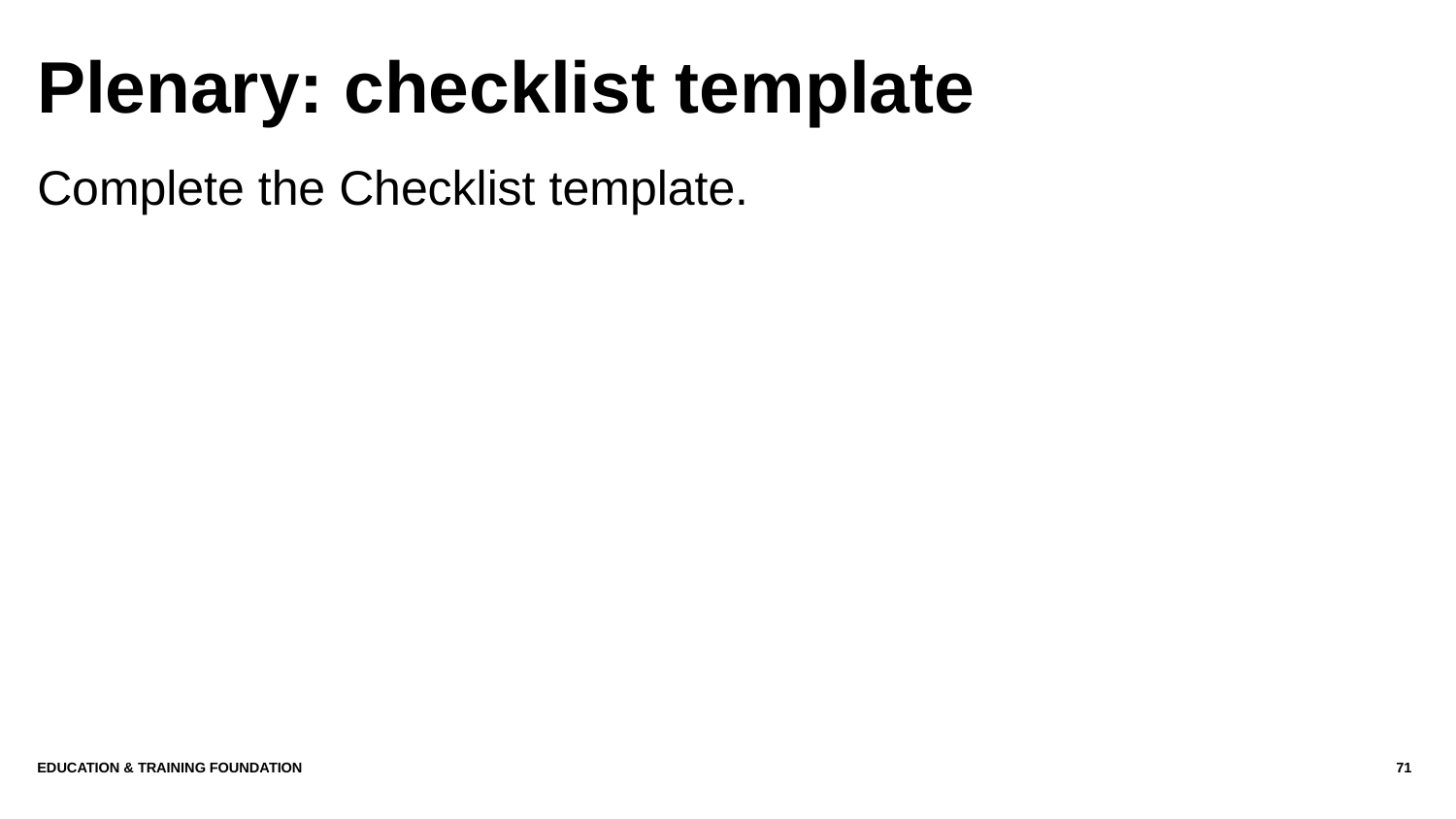

# Plenary: checklist template
Complete the Checklist template.
Education & Training Foundation
71